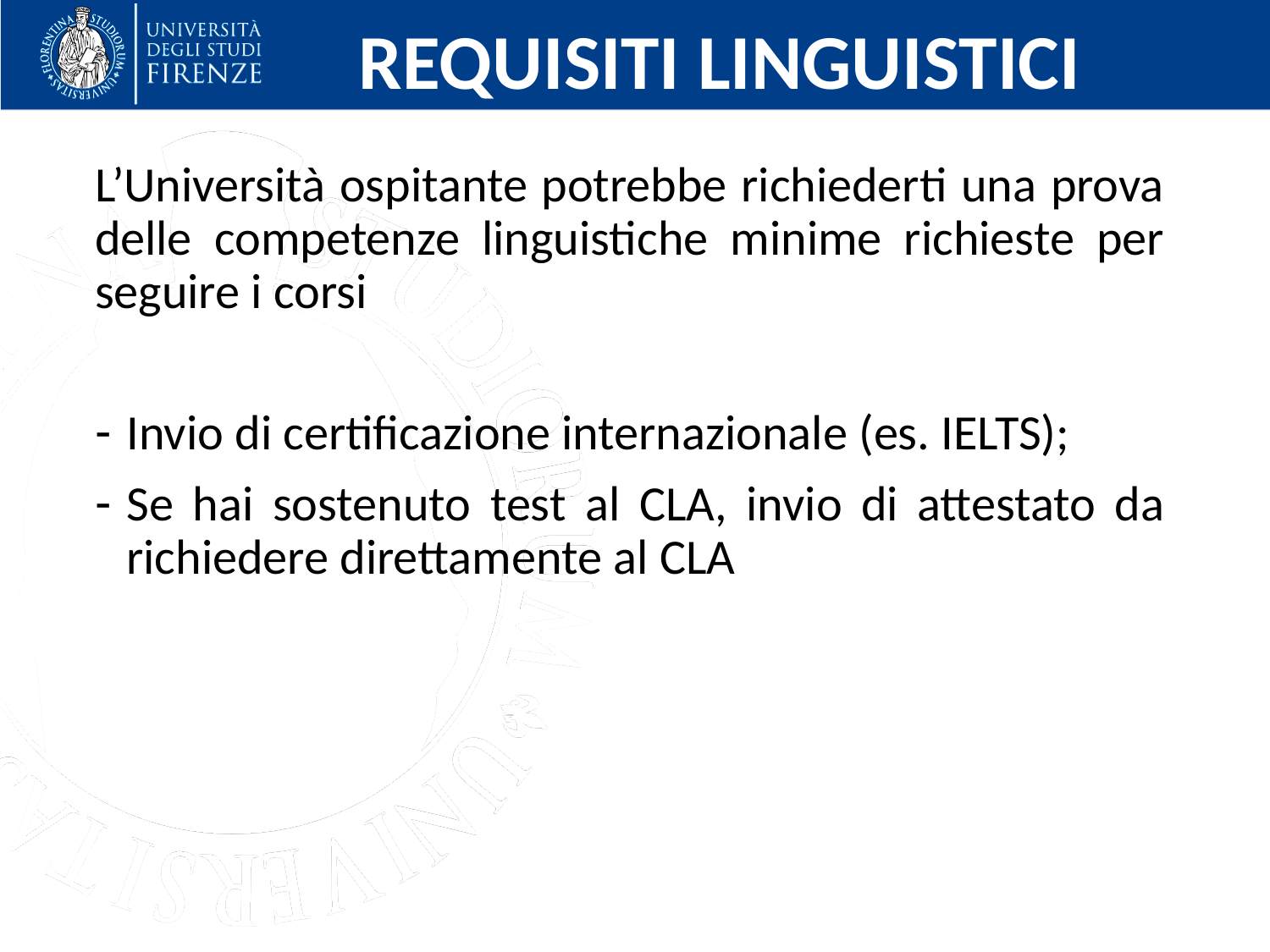

REQUISITI LINGUISTICI
L’Università ospitante potrebbe richiederti una prova delle competenze linguistiche minime richieste per seguire i corsi

Invio di certificazione internazionale (es. IELTS);
Se hai sostenuto test al CLA, invio di attestato da richiedere direttamente al CLA